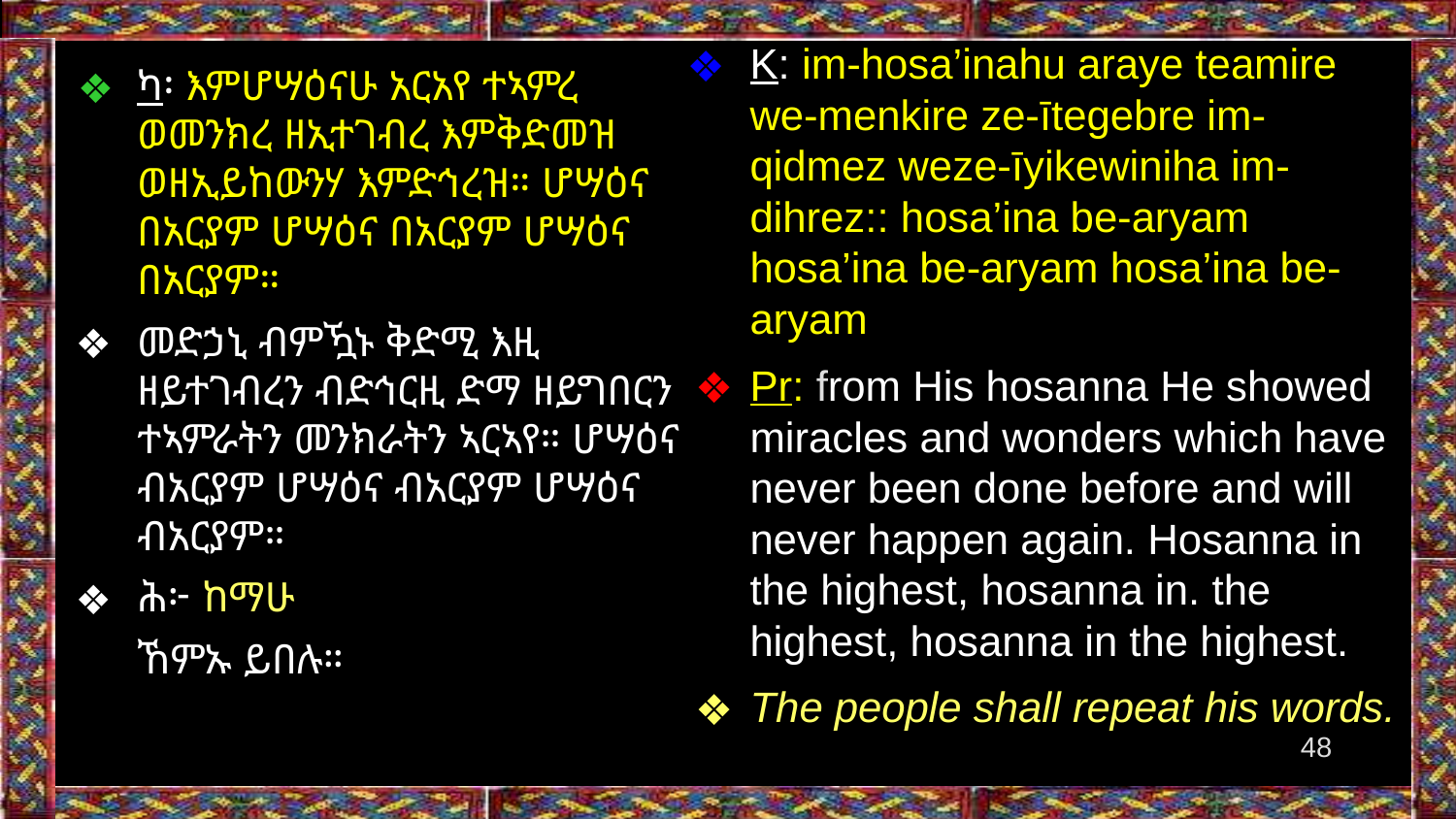

K: im-hosa’inahu araye teamire we-menkire ze-ītegebre im-qidmez weze-īyikewiniha im-dihrez:: hosa’ina be-aryam hosa’ina be-aryam hosa’ina be-aryam
Pr: from His hosanna He showed miracles and wonders which have never been done before and will never happen again. Hosanna in the highest, hosanna in. the highest, hosanna in the highest.
The people shall repeat his words.

ካ፡ እምሆሣዕናሁ አርአየ ተኣምረ ወመንክረ ዘኢተገብረ እምቅድመዝ ወዘኢይከውንሃ እምድኅረዝ። ሆሣዕና በአርያም ሆሣዕና በአርያም ሆሣዕና በአርያም።
መድኃኒ ብምዃኑ ቅድሚ እዚ ዘይተገብረን ብድኅርዚ ድማ ዘይግበርን ተኣምራትን መንክራትን ኣርኣየ። ሆሣዕና ብአርያም ሆሣዕና ብአርያም ሆሣዕና ብአርያም።
ሕ፦ ከማሁ
ኸምኡ ይበሉ።

48